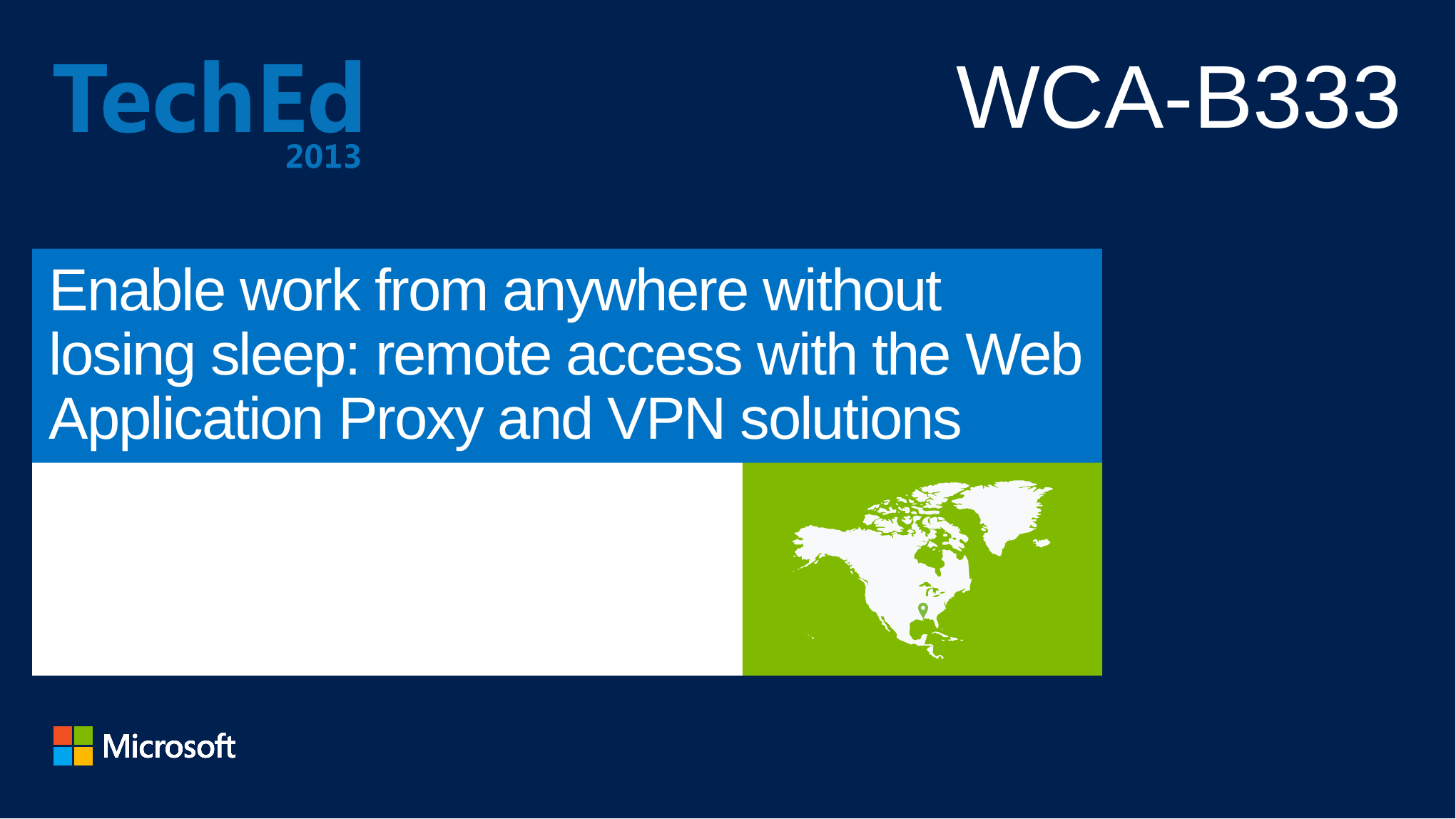

WCA-B333
# Enable work from anywhere without losing sleep: remote access with the Web Application Proxy and VPN solutions
Jairo Cadena
Program Manager
Microsoft